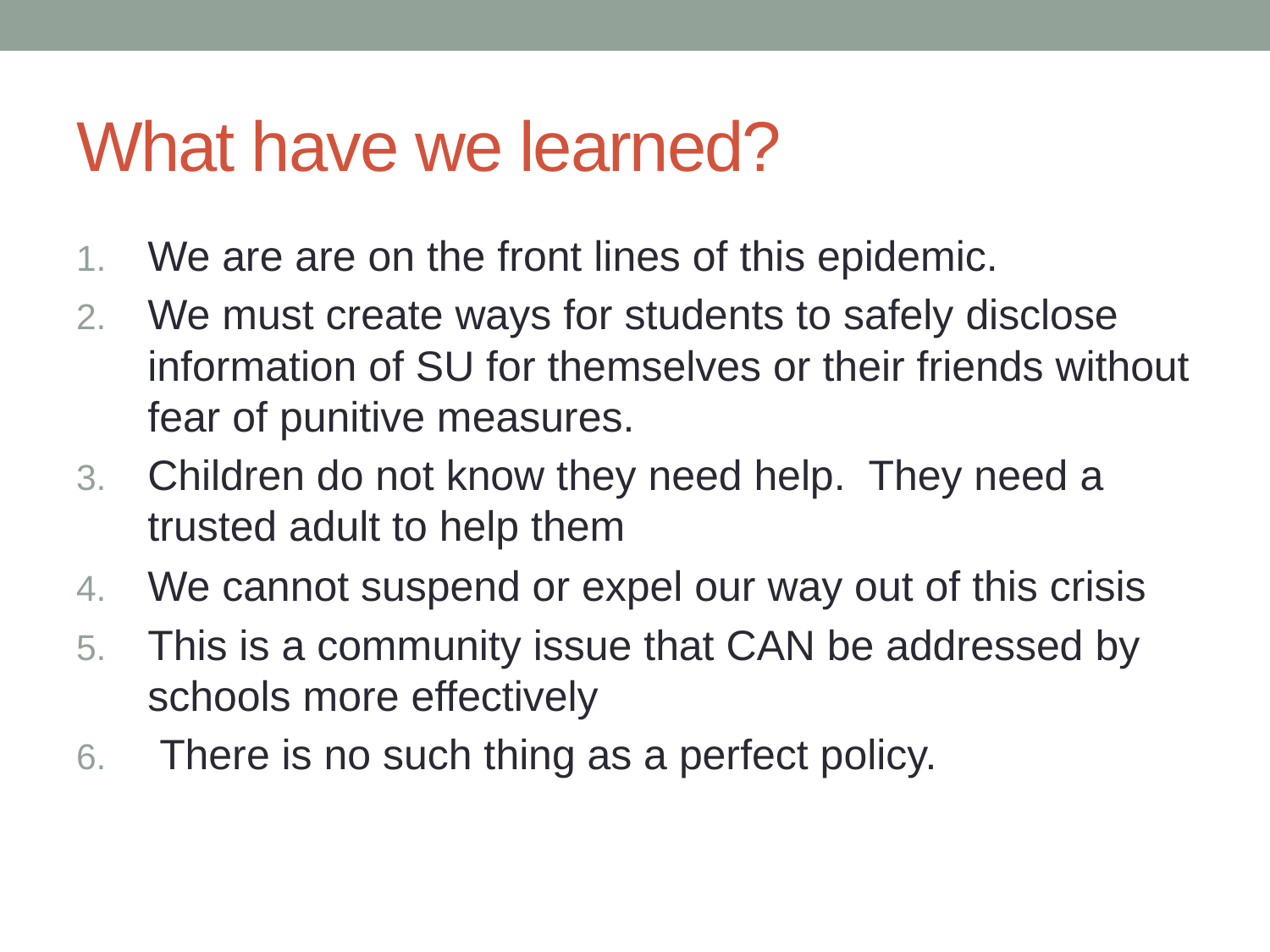

# What have we learned?
We are are on the front lines of this epidemic.
We must create ways for students to safely disclose information of SU for themselves or their friends without fear of punitive measures.
Children do not know they need help.  They need a trusted adult to help them
We cannot suspend or expel our way out of this crisis
This is a community issue that CAN be addressed by schools more effectively
 There is no such thing as a perfect policy.